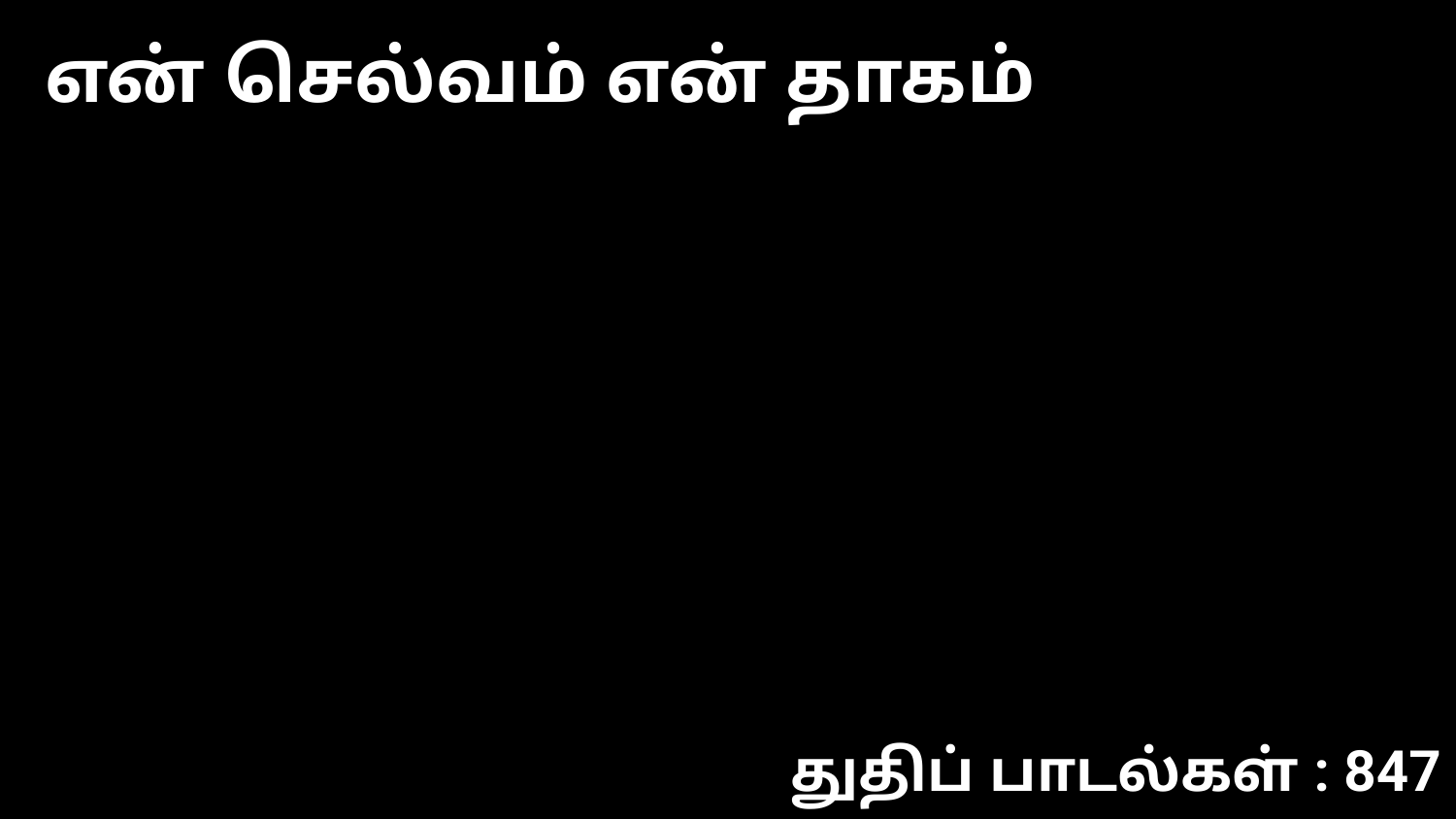

என் செல்வம் என் தாகம்
துதிப் பாடல்கள் : 847